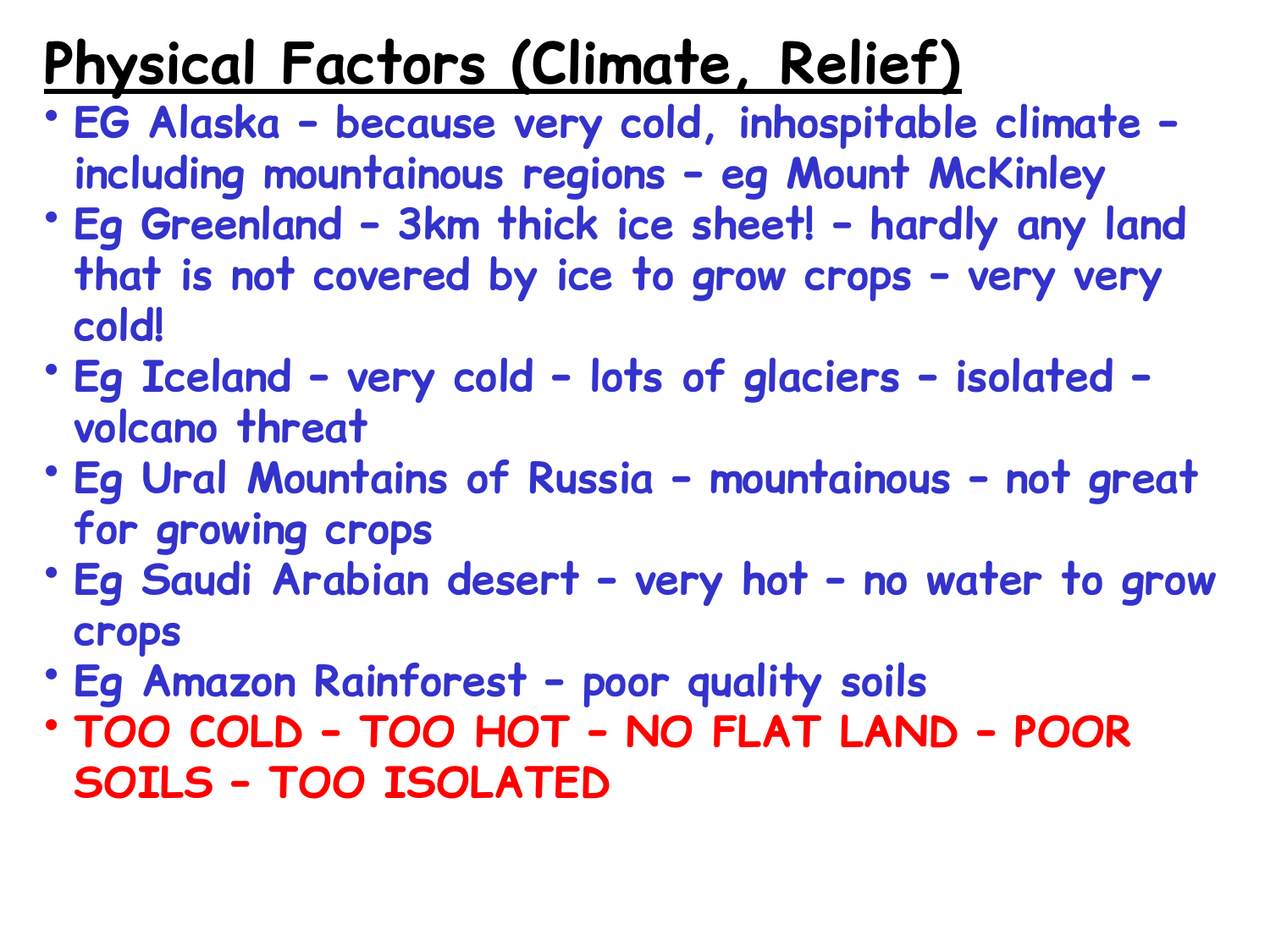

Physical Factors (Climate, Relief)
EG Alaska – because very cold, inhospitable climate – including mountainous regions – eg Mount McKinley
Eg Greenland – 3km thick ice sheet! – hardly any land that is not covered by ice to grow crops – very very cold!
Eg Iceland – very cold – lots of glaciers – isolated – volcano threat
Eg Ural Mountains of Russia – mountainous – not great for growing crops
Eg Saudi Arabian desert – very hot – no water to grow crops
Eg Amazon Rainforest – poor quality soils
TOO COLD – TOO HOT – NO FLAT LAND – POOR SOILS – TOO ISOLATED